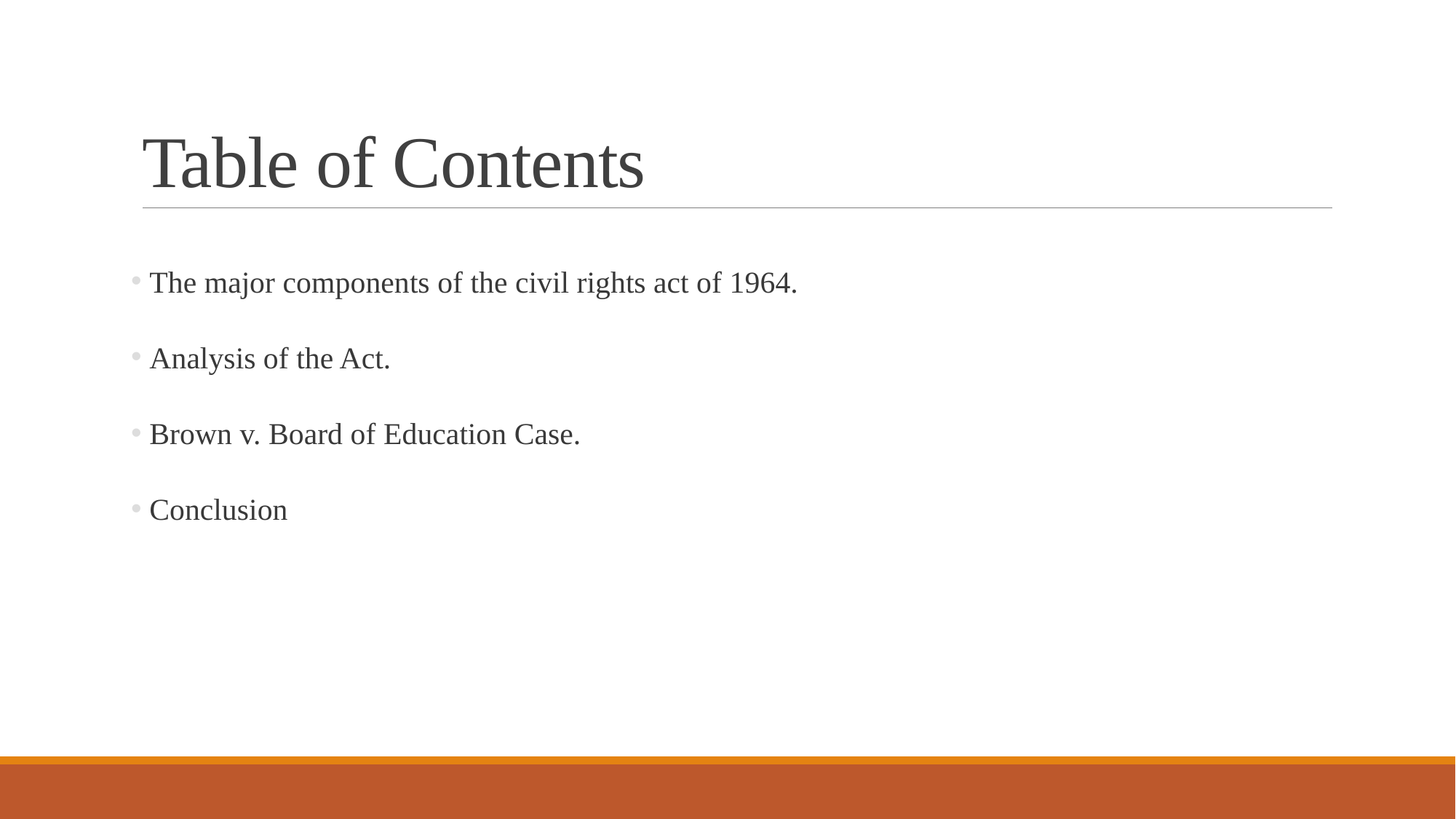

# Table of Contents
 The major components of the civil rights act of 1964.
 Analysis of the Act.
 Brown v. Board of Education Case.
 Conclusion